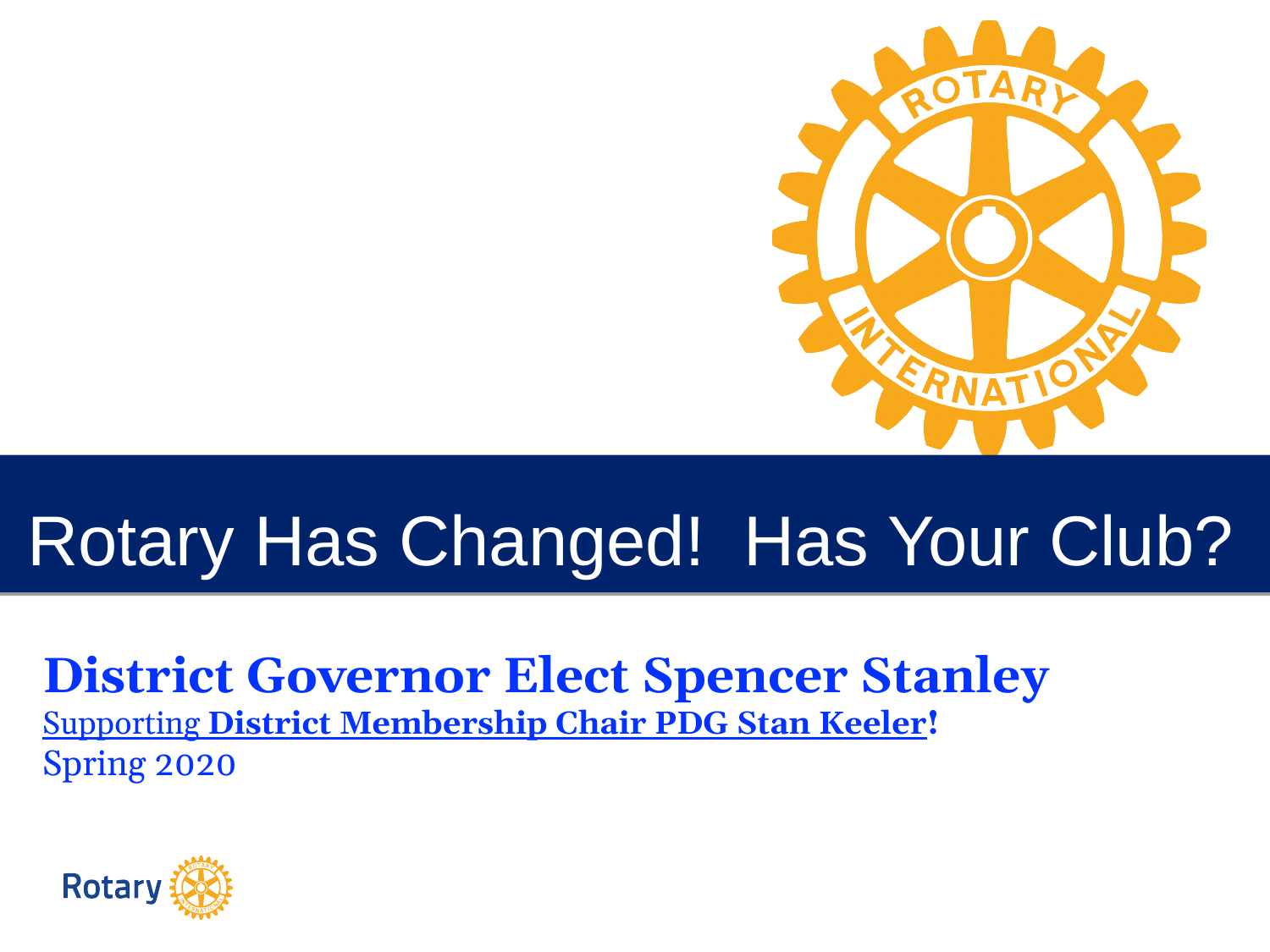

# Rotary Has Changed!  Has Your Club?
TITLE
District Governor Elect Spencer Stanley
Supporting District Membership Chair PDG Stan Keeler!
Spring 2020